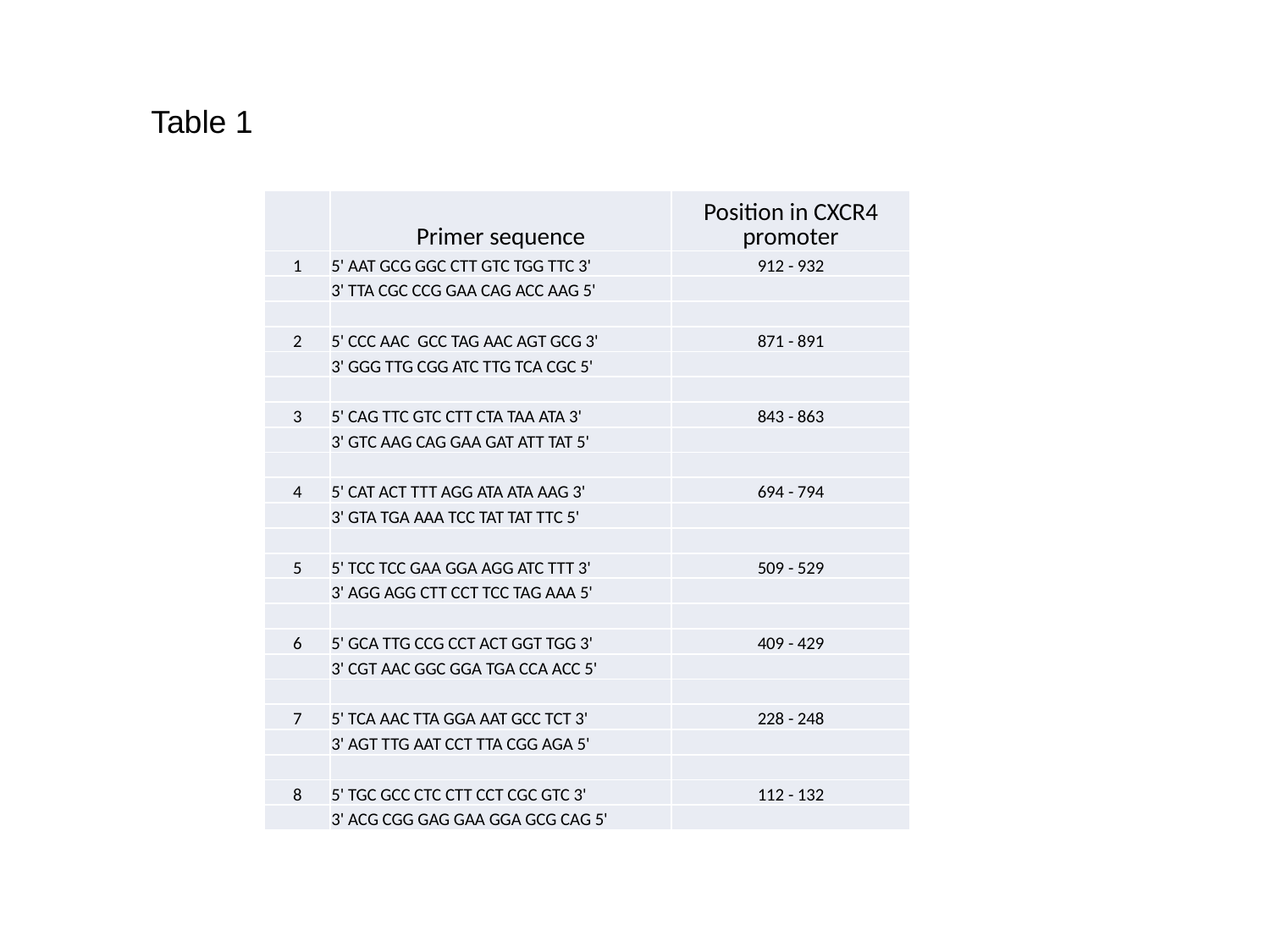

Table 1
|  | Primer sequence | Position in CXCR4 promoter |
| --- | --- | --- |
| 1 | 5' AAT GCG GGC CTT GTC TGG TTC 3' | 912 - 932 |
|  | 3' TTA CGC CCG GAA CAG ACC AAG 5' |  |
|  |  |  |
| 2 | 5' CCC AAC GCC TAG AAC AGT GCG 3' | 871 - 891 |
|  | 3' GGG TTG CGG ATC TTG TCA CGC 5' |  |
|  |  |  |
| 3 | 5' CAG TTC GTC CTT CTA TAA ATA 3' | 843 - 863 |
|  | 3' GTC AAG CAG GAA GAT ATT TAT 5' |  |
|  |  |  |
| 4 | 5' CAT ACT TTT AGG ATA ATA AAG 3' | 694 - 794 |
|  | 3' GTA TGA AAA TCC TAT TAT TTC 5' |  |
|  |  |  |
| 5 | 5' TCC TCC GAA GGA AGG ATC TTT 3' | 509 - 529 |
|  | 3' AGG AGG CTT CCT TCC TAG AAA 5' |  |
|  |  |  |
| 6 | 5' GCA TTG CCG CCT ACT GGT TGG 3' | 409 - 429 |
|  | 3' CGT AAC GGC GGA TGA CCA ACC 5' |  |
|  |  |  |
| 7 | 5' TCA AAC TTA GGA AAT GCC TCT 3' | 228 - 248 |
|  | 3' AGT TTG AAT CCT TTA CGG AGA 5' |  |
|  |  |  |
| 8 | 5' TGC GCC CTC CTT CCT CGC GTC 3' | 112 - 132 |
|  | 3' ACG CGG GAG GAA GGA GCG CAG 5' |  |